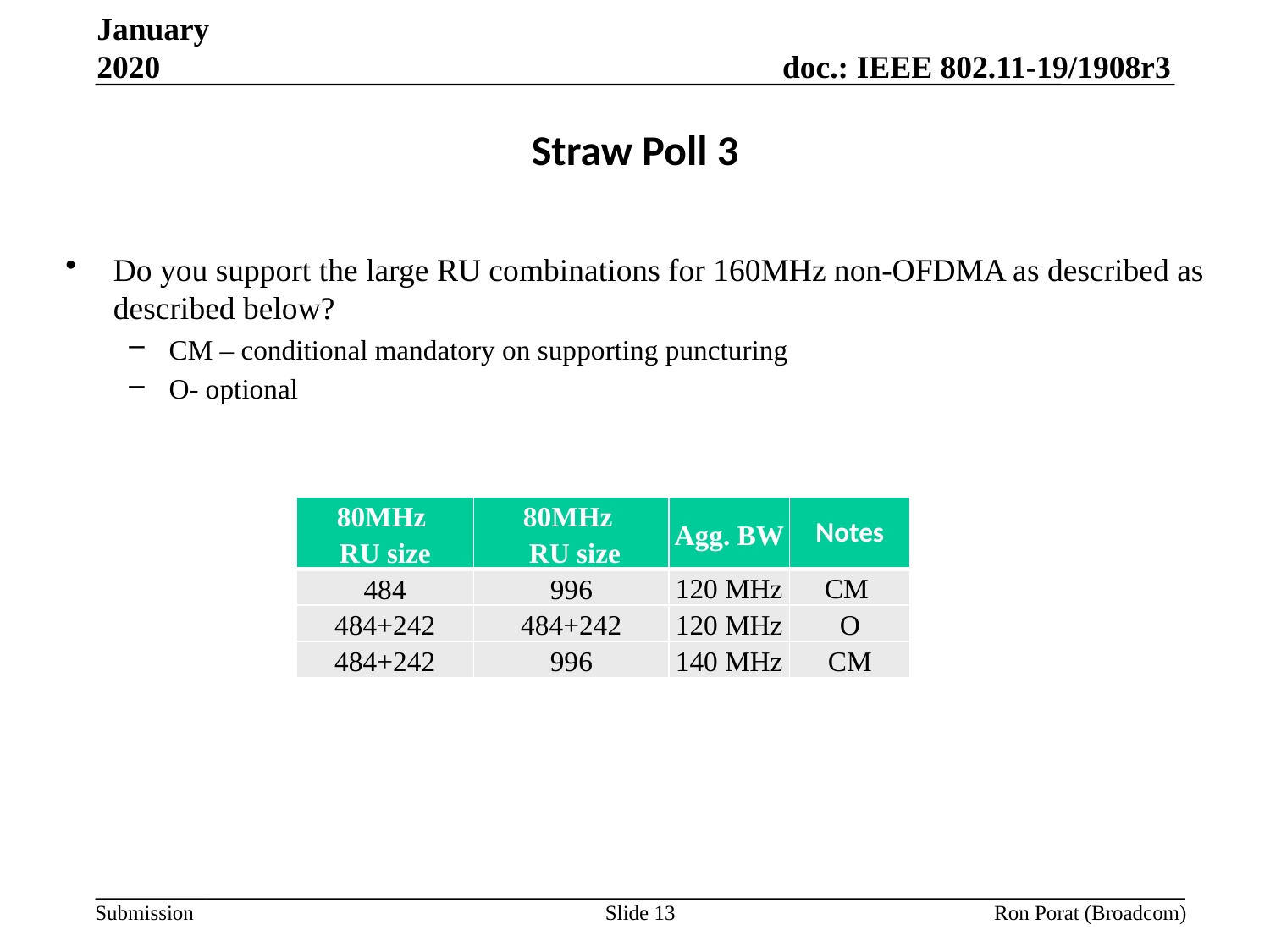

January 2020
# Straw Poll 3
Do you support the large RU combinations for 160MHz non-OFDMA as described as described below?
CM – conditional mandatory on supporting puncturing
O- optional

| 80MHz RU size | 80MHz RU size | Agg. BW | Notes |
| --- | --- | --- | --- |
| 484 | 996 | 120 MHz | CM |
| 484+242 | 484+242 | 120 MHz | O |
| 484+242 | 996 | 140 MHz | CM |
Slide 13
Ron Porat (Broadcom)